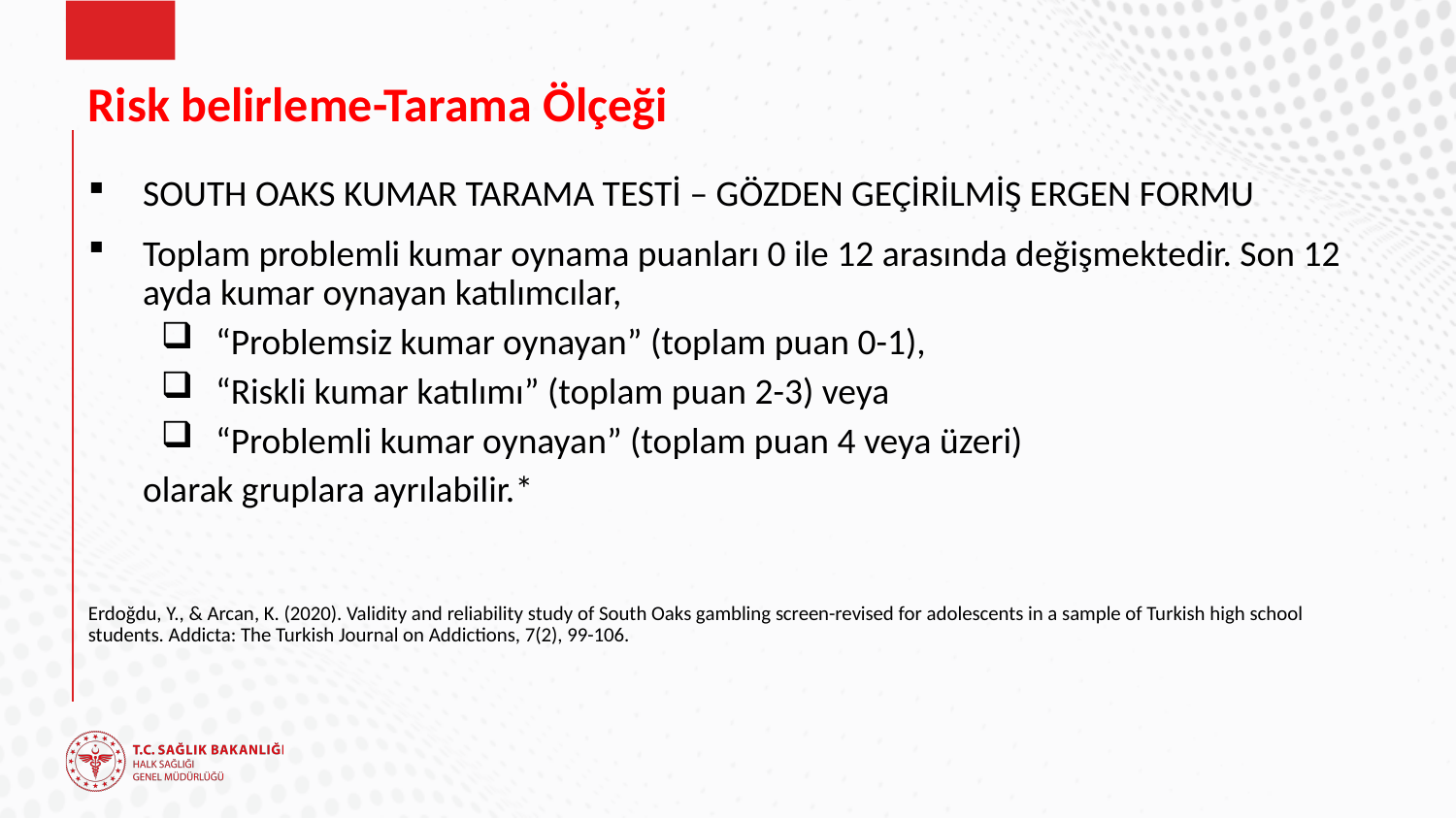

# Risk belirleme-Tarama Ölçeği
SOUTH OAKS KUMAR TARAMA TESTİ – GÖZDEN GEÇİRİLMİŞ ERGEN FORMU
Toplam problemli kumar oynama puanları 0 ile 12 arasında değişmektedir. Son 12 ayda kumar oynayan katılımcılar,
“Problemsiz kumar oynayan” (toplam puan 0-1),
“Riskli kumar katılımı” (toplam puan 2-3) veya
“Problemli kumar oynayan” (toplam puan 4 veya üzeri)
olarak gruplara ayrılabilir.*

Erdoğdu, Y., & Arcan, K. (2020). Validity and reliability study of South Oaks gambling screen-revised for adolescents in a sample of Turkish high school students. Addicta: The Turkish Journal on Addictions, 7(2), 99-106.